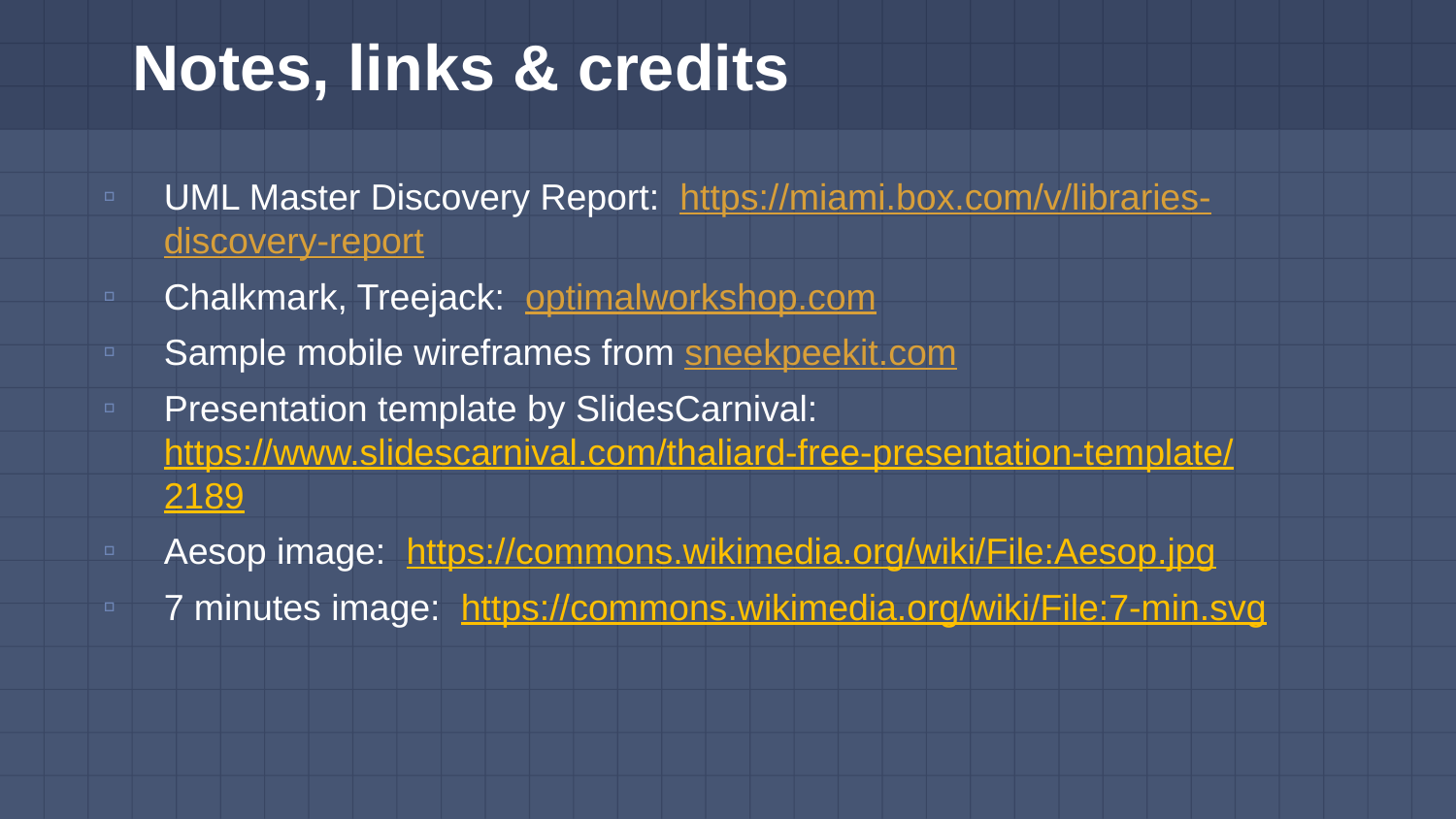

# Notes, links & credits
UML Master Discovery Report:  https://miami.box.com/v/libraries-discovery-report
Chalkmark, Treejack:  optimalworkshop.com
Sample mobile wireframes from sneekpeekit.com
Presentation template by SlidesCarnival: https://www.slidescarnival.com/thaliard-free-presentation-template/2189
Aesop image:  https://commons.wikimedia.org/wiki/File:Aesop.jpg
7 minutes image:  https://commons.wikimedia.org/wiki/File:7-min.svg